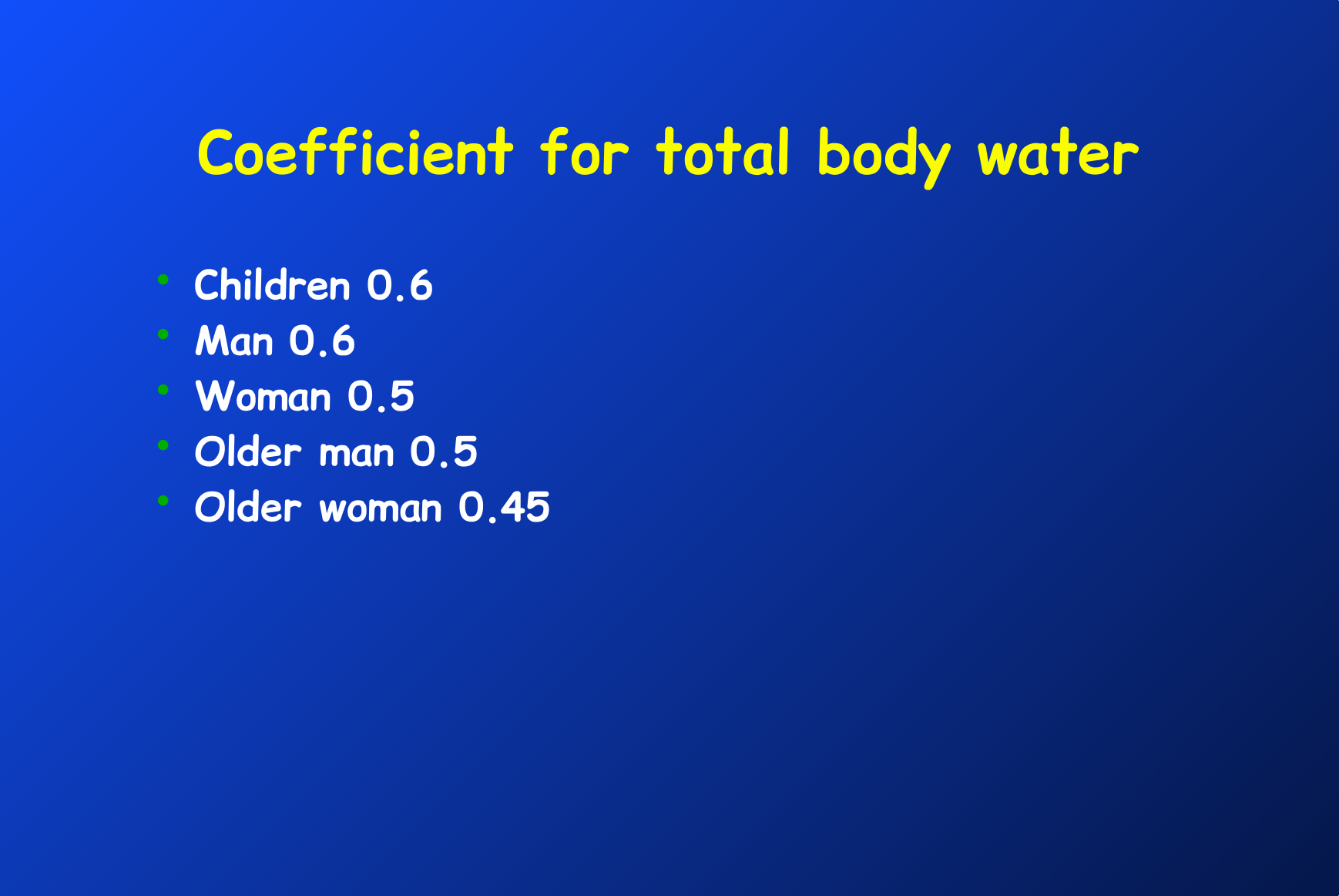

# Coefficient for total body water
Children 0.6
Man 0.6
Woman 0.5
Older man 0.5
Older woman 0.45